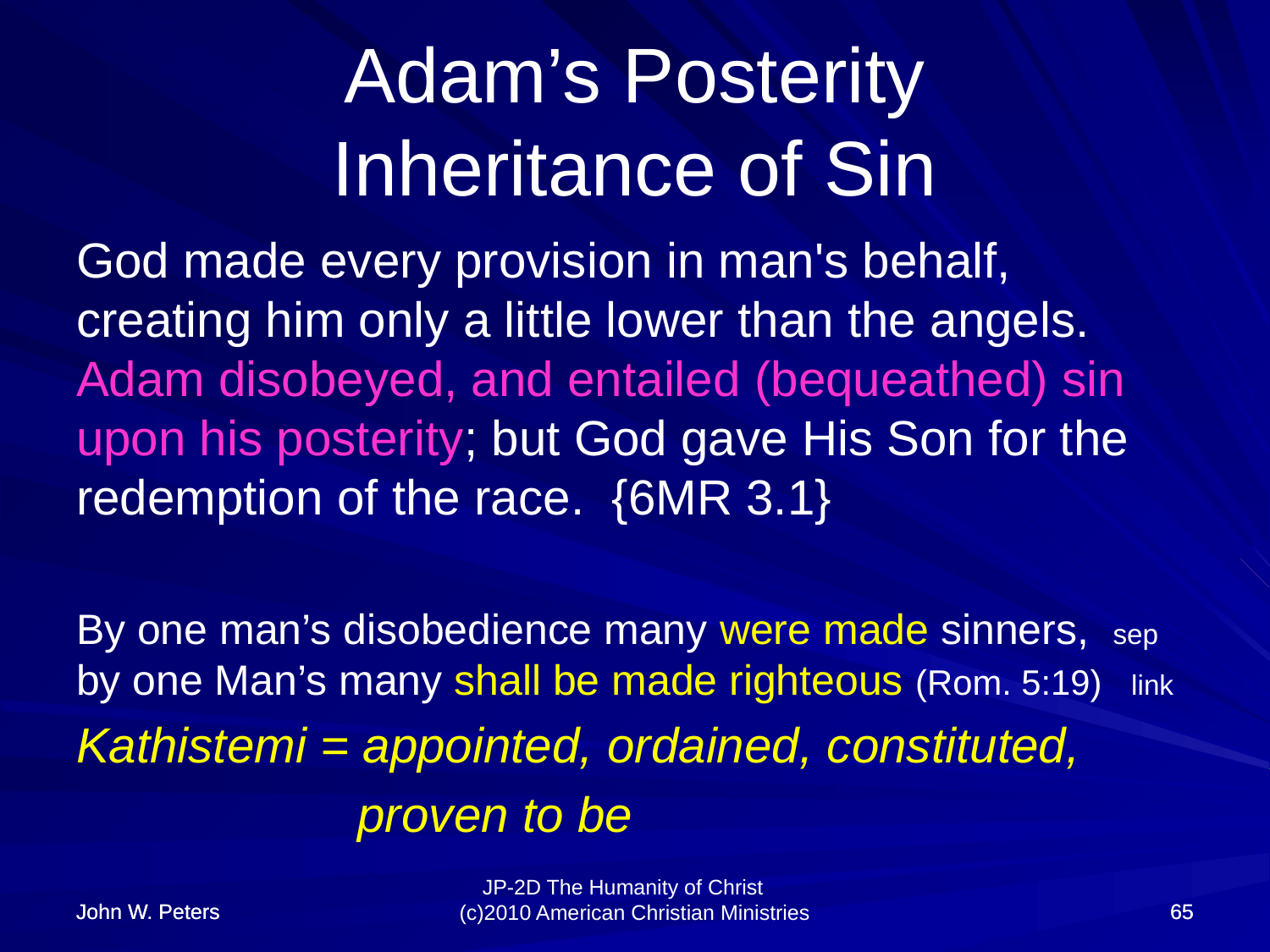

# Adam’s Posterity Inheritance of Sin
God made every provision in man's behalf, creating him only a little lower than the angels. Adam disobeyed, and entailed (bequeathed) sin upon his posterity; but God gave His Son for the redemption of the race.  {6MR 3.1}

By one man’s disobedience many were made sinners,  sep  by one Man’s many shall be made righteous (Rom. 5:19)   link
Kathistemi = appointed, ordained, constituted,
		  proven to be

John W. Peters
John W. Peters
65
65
JP-2D The Humanity of Christ     (c)2010 American Christian Ministries